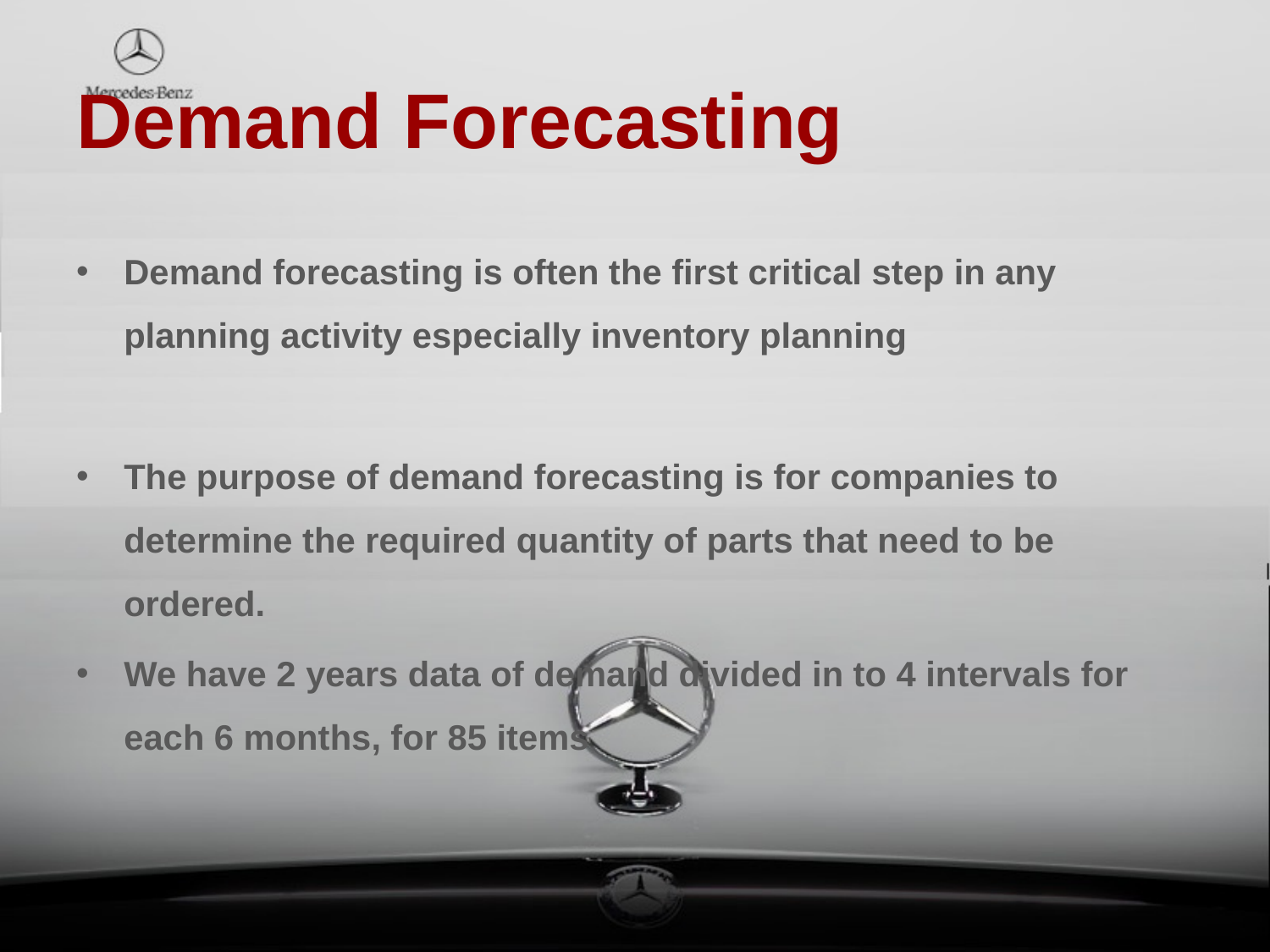

# Demand Forecasting
Demand forecasting is often the first critical step in any planning activity especially inventory planning

The purpose of demand forecasting is for companies to determine the required quantity of parts that need to be ordered.
We have 2 years data of demand divided in to 4 intervals for each 6 months, for 85 items